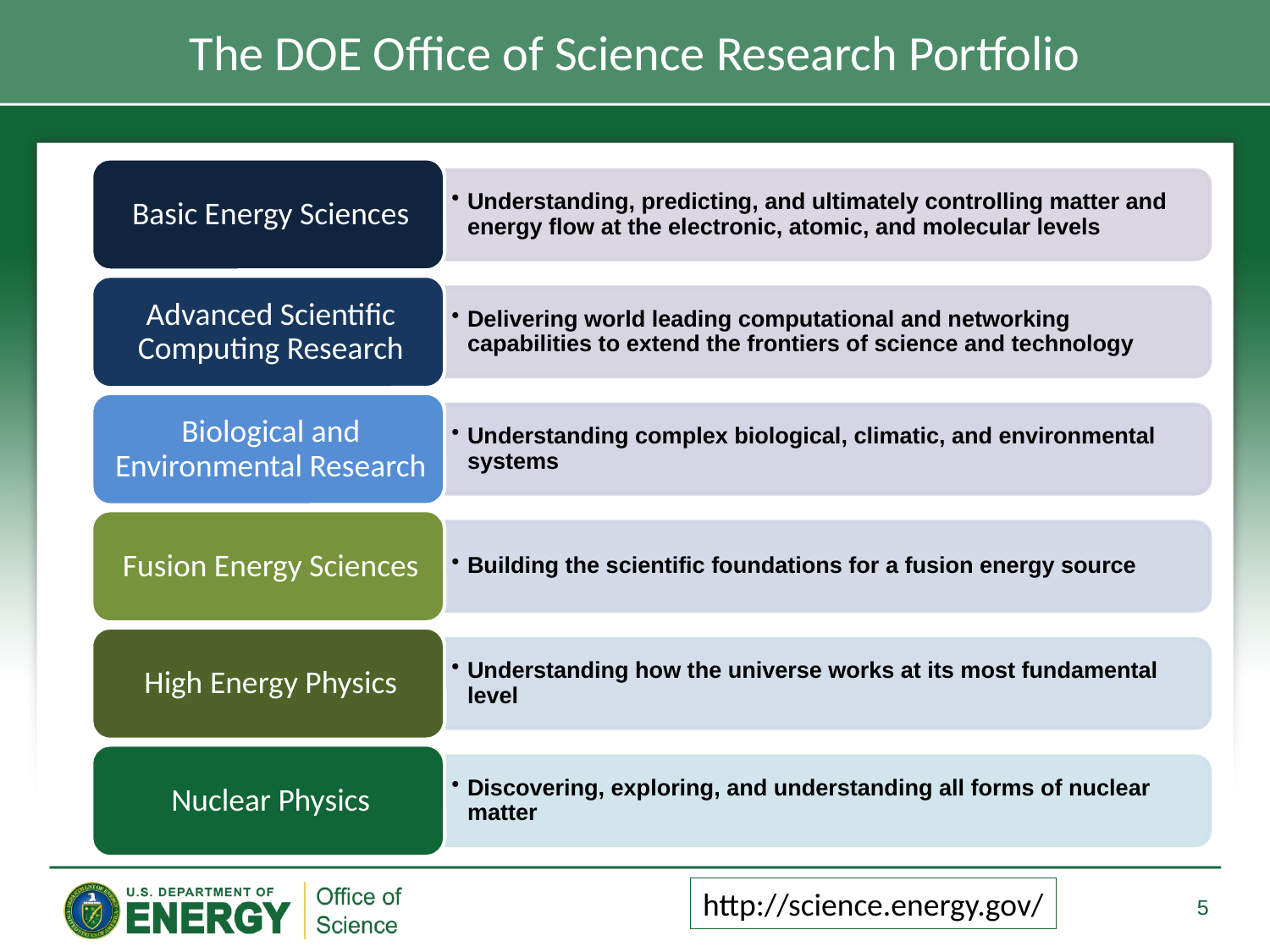

The DOE Office of Science Research Portfolio
Understanding, predicting, and ultimately controlling matter and energy flow at the electronic, atomic, and molecular levels
Basic Energy Sciences
Delivering world leading computational and networking capabilities to extend the frontiers of science and technology
Advanced Scientific Computing Research
Understanding complex biological, climatic, and environmental systems
Biological and Environmental Research
Building the scientific foundations for a fusion energy source
Fusion Energy Sciences
Understanding how the universe works at its most fundamental level
High Energy Physics
Discovering, exploring, and understanding all forms of nuclear matter
Nuclear Physics
http://science.energy.gov/
5